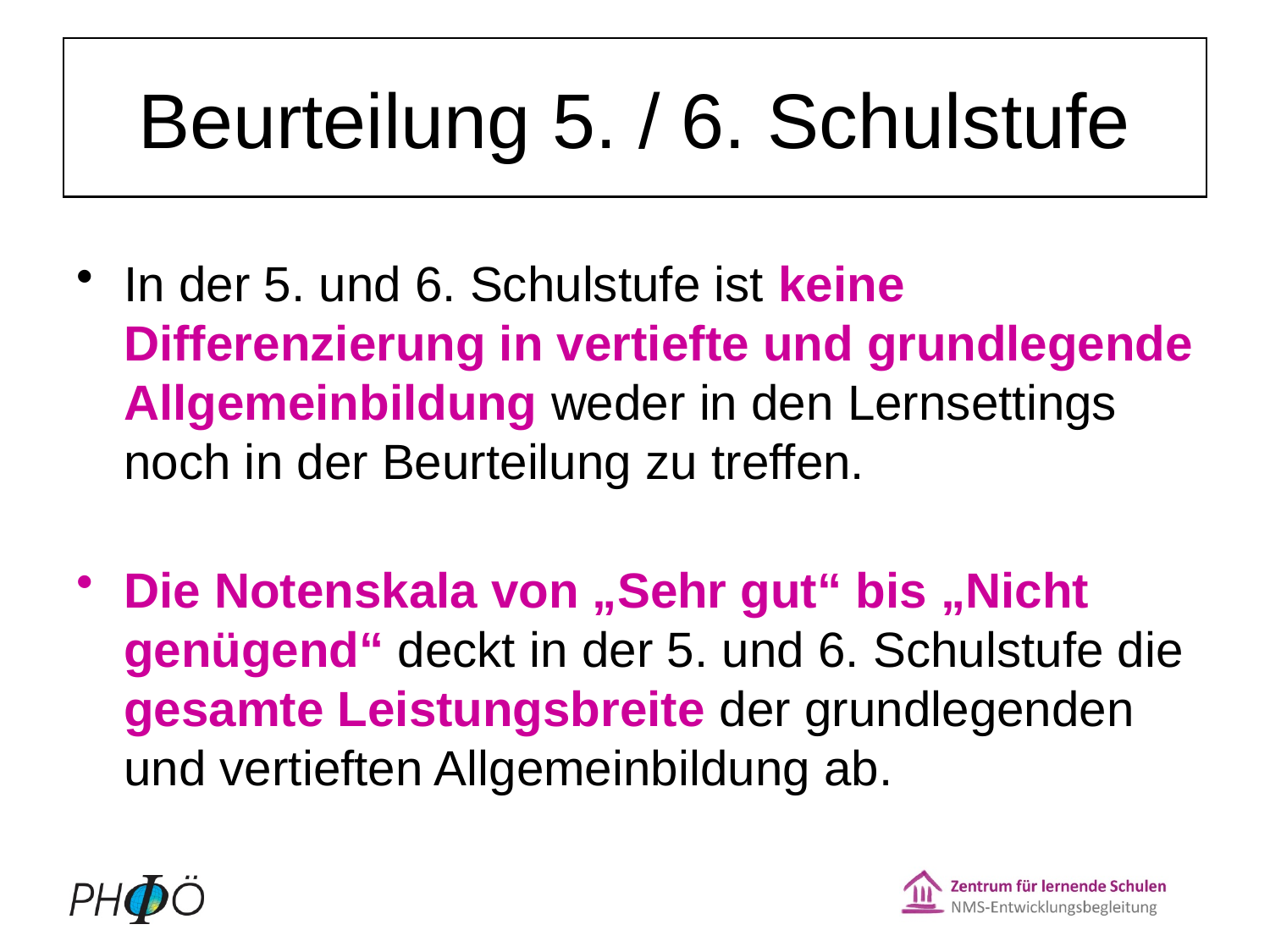

Beurteilung 5. / 6. Schulstufe
In der 5. und 6. Schulstufe ist keine Differenzierung in vertiefte und grundlegende Allgemeinbildung weder in den Lernsettings noch in der Beurteilung zu treffen.
Die Notenskala von „Sehr gut“ bis „Nicht genügend“ deckt in der 5. und 6. Schulstufe die gesamte Leistungsbreite der grundlegenden und vertieften Allgemeinbildung ab.